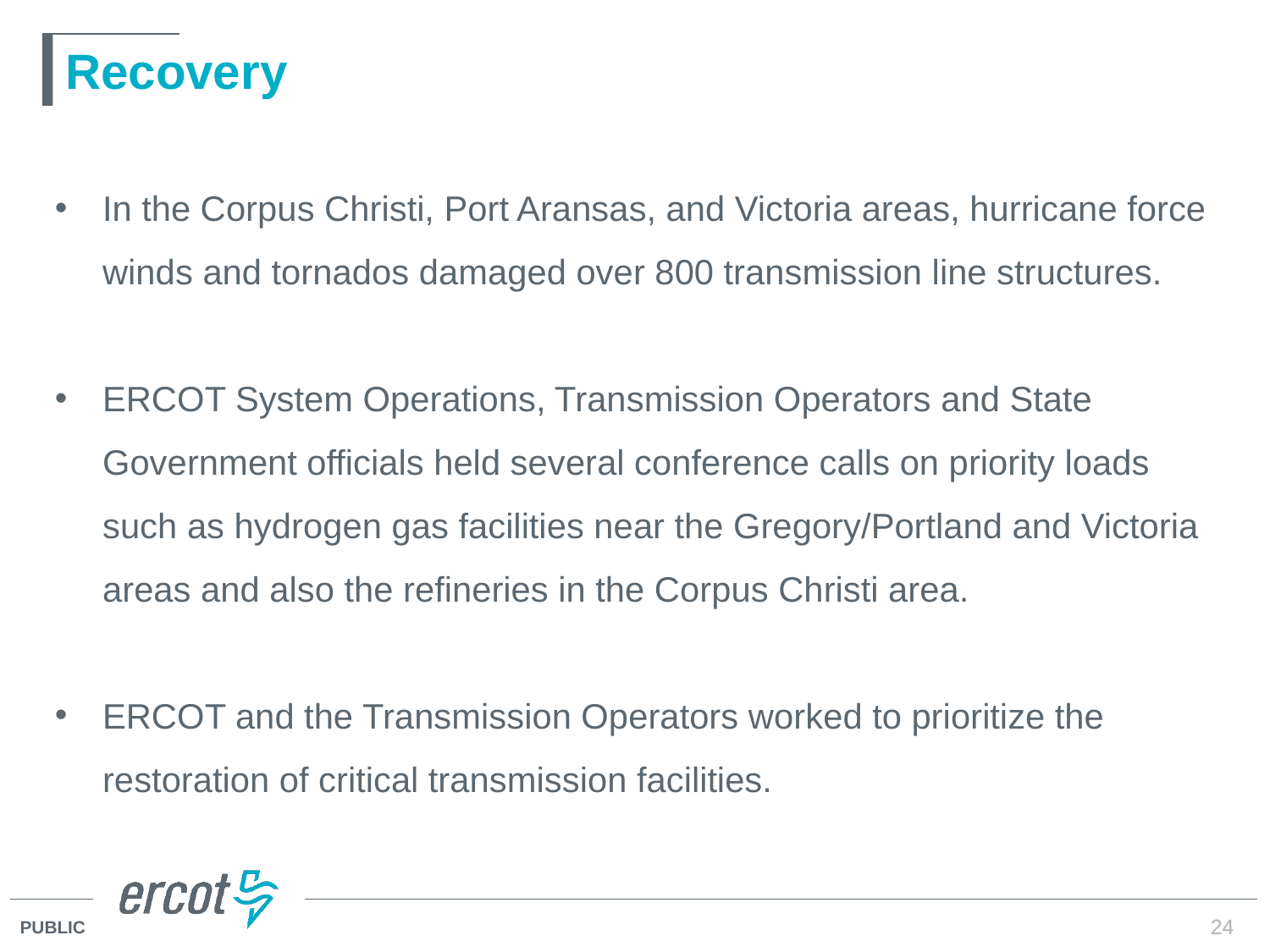

# Recovery
In the Corpus Christi, Port Aransas, and Victoria areas, hurricane force winds and tornados damaged over 800 transmission line structures.

ERCOT System Operations, Transmission Operators and State Government officials held several conference calls on priority loads such as hydrogen gas facilities near the Gregory/Portland and Victoria areas and also the refineries in the Corpus Christi area.

ERCOT and the Transmission Operators worked to prioritize the restoration of critical transmission facilities.
24